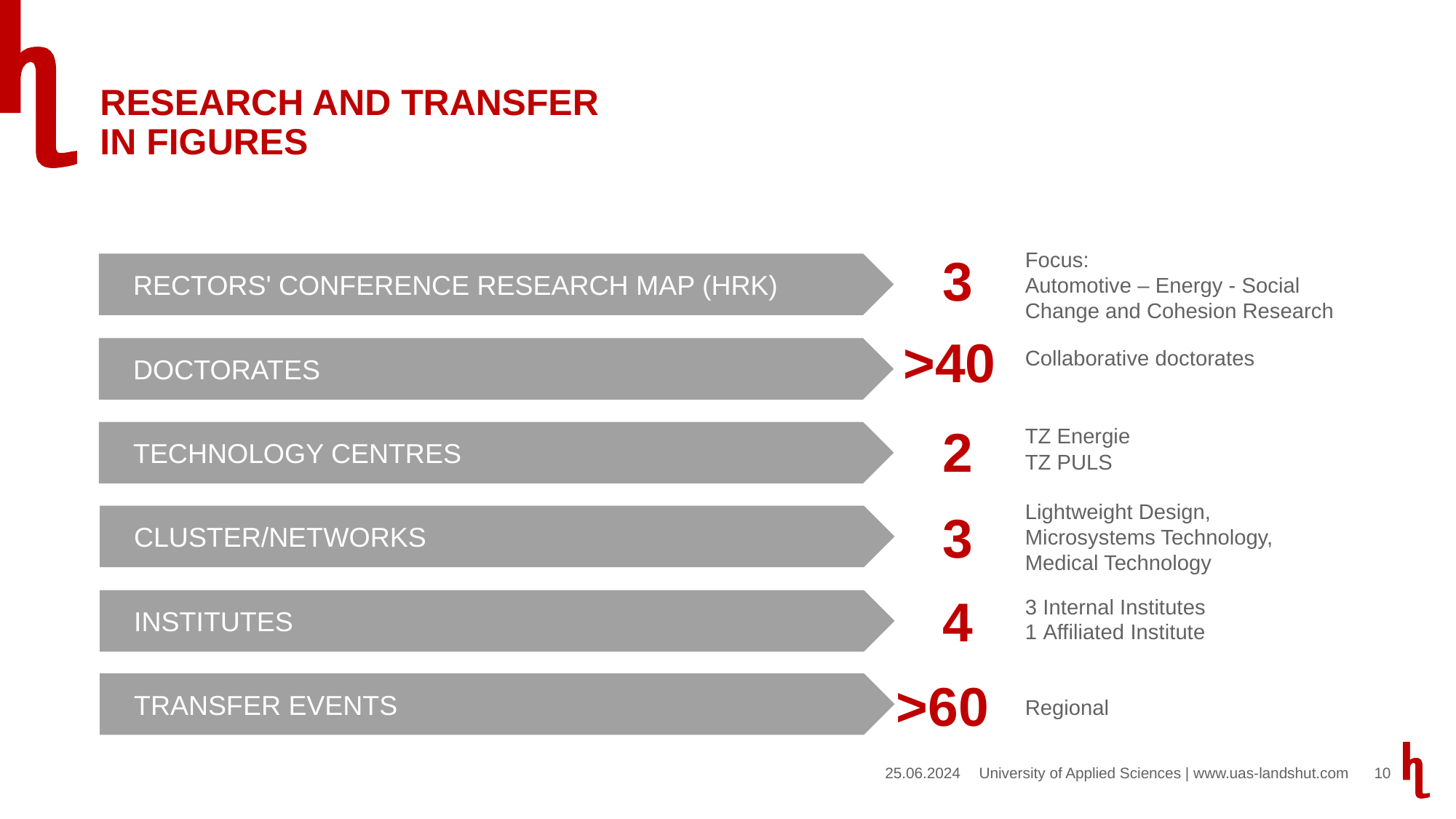

# Research And Transfer in Figures
3
Focus:
Automotive – Energy - Social Change and Cohesion Research
>40
2
3
3 Internal Institutes
1 Affiliated Institute
>60
RECTORS' CONFERENCE RESEARCH MAP (HRK)
DOCTORATES
Collaborative doctorates
TZ Energie
TZ PULS
TECHNOLOGY CENTRES
Lightweight Design,
Microsystems Technology,
Medical Technology
CLUSTER/NETWORKS
4
INSTITUTES
TRANSFER EVENTS
Regional
25.06.2024
10